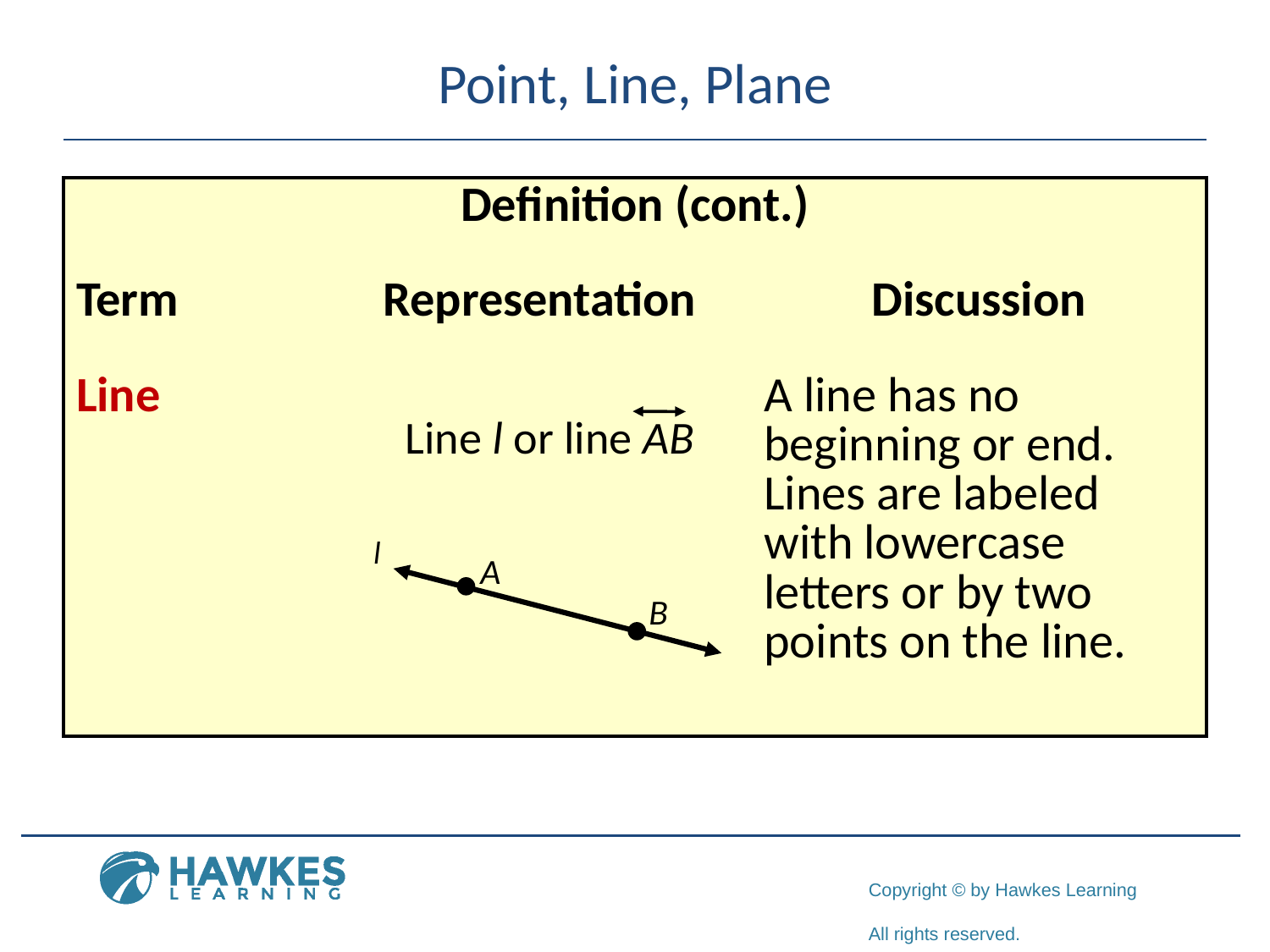

# Point, Line, Plane
| Definition (cont.) |  |  |
| --- | --- | --- |
| Term | Representation | Discussion |
| Line |  | A line has no beginning or end. Lines are labeled with lowercase letters or by two points on the line. |
Line l or line AB
l
A

B